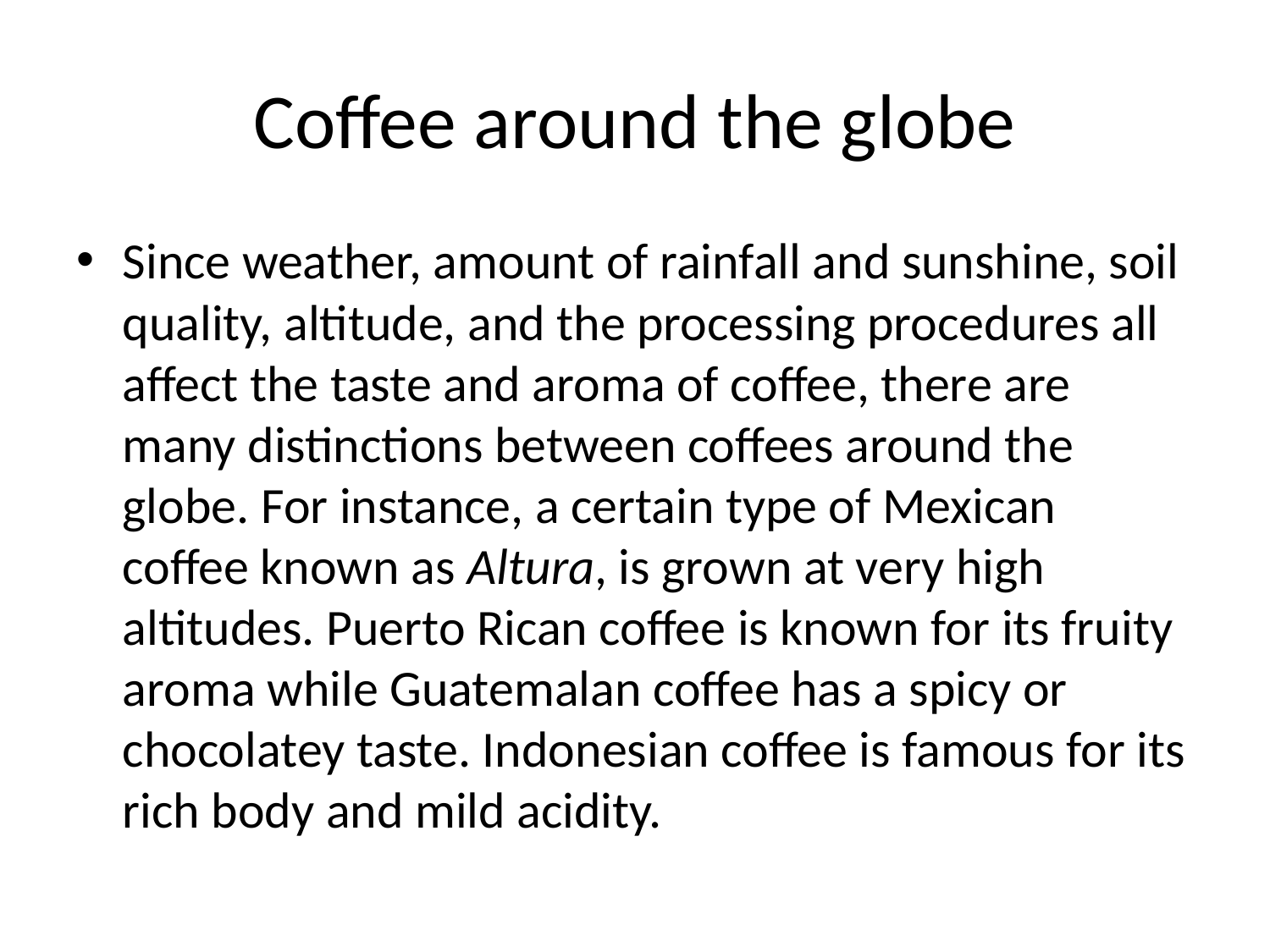

# Coffee around the globe
Since weather, amount of rainfall and sunshine, soil quality, altitude, and the processing procedures all affect the taste and aroma of coffee, there are many distinctions between coffees around the globe. For instance, a certain type of Mexican coffee known as Altura, is grown at very high altitudes. Puerto Rican coffee is known for its fruity aroma while Guatemalan coffee has a spicy or chocolatey taste. Indonesian coffee is famous for its rich body and mild acidity.